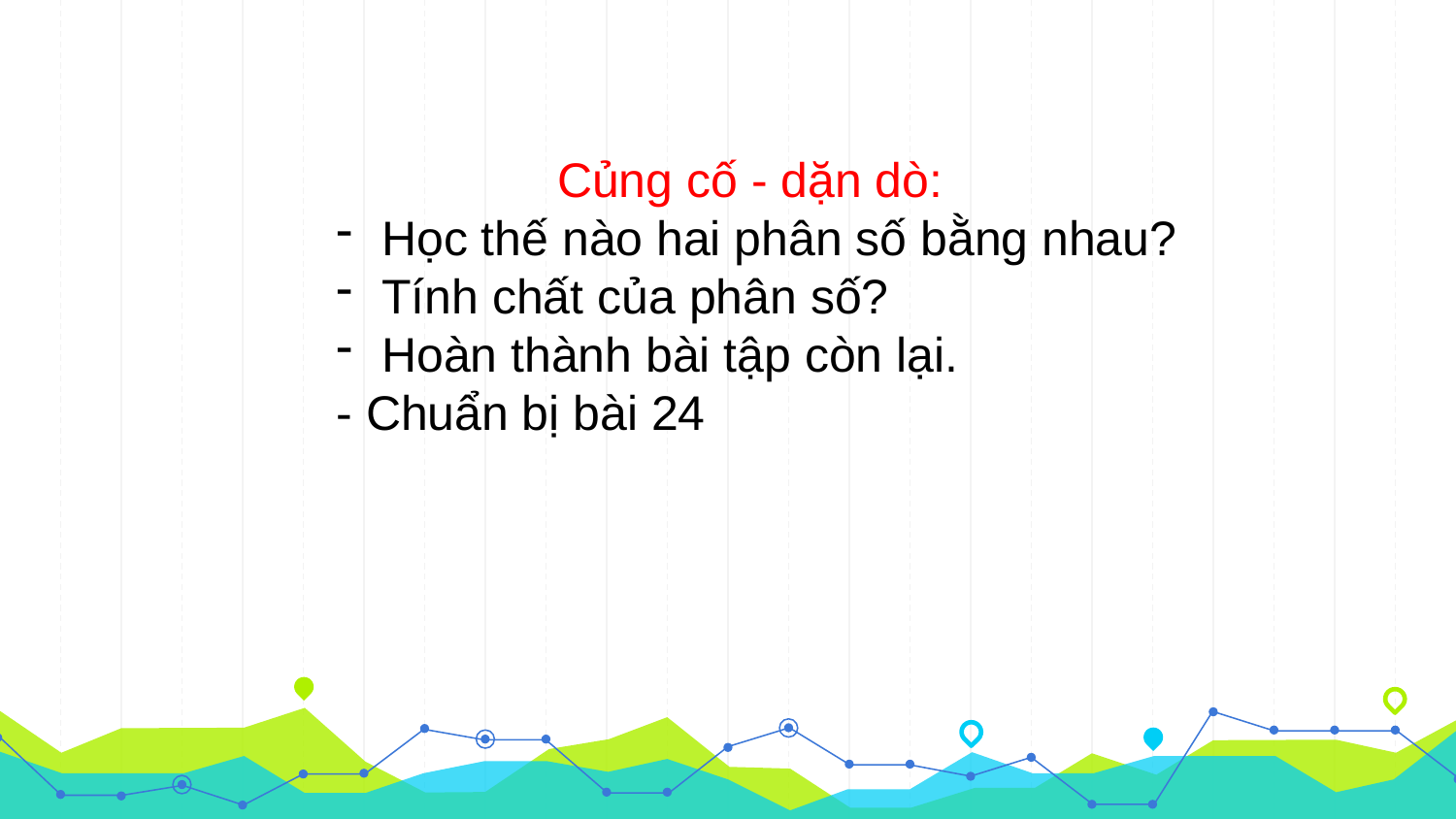

Củng cố - dặn dò:
Học thế nào hai phân số bằng nhau?
Tính chất của phân số?
Hoàn thành bài tập còn lại.
- Chuẩn bị bài 24